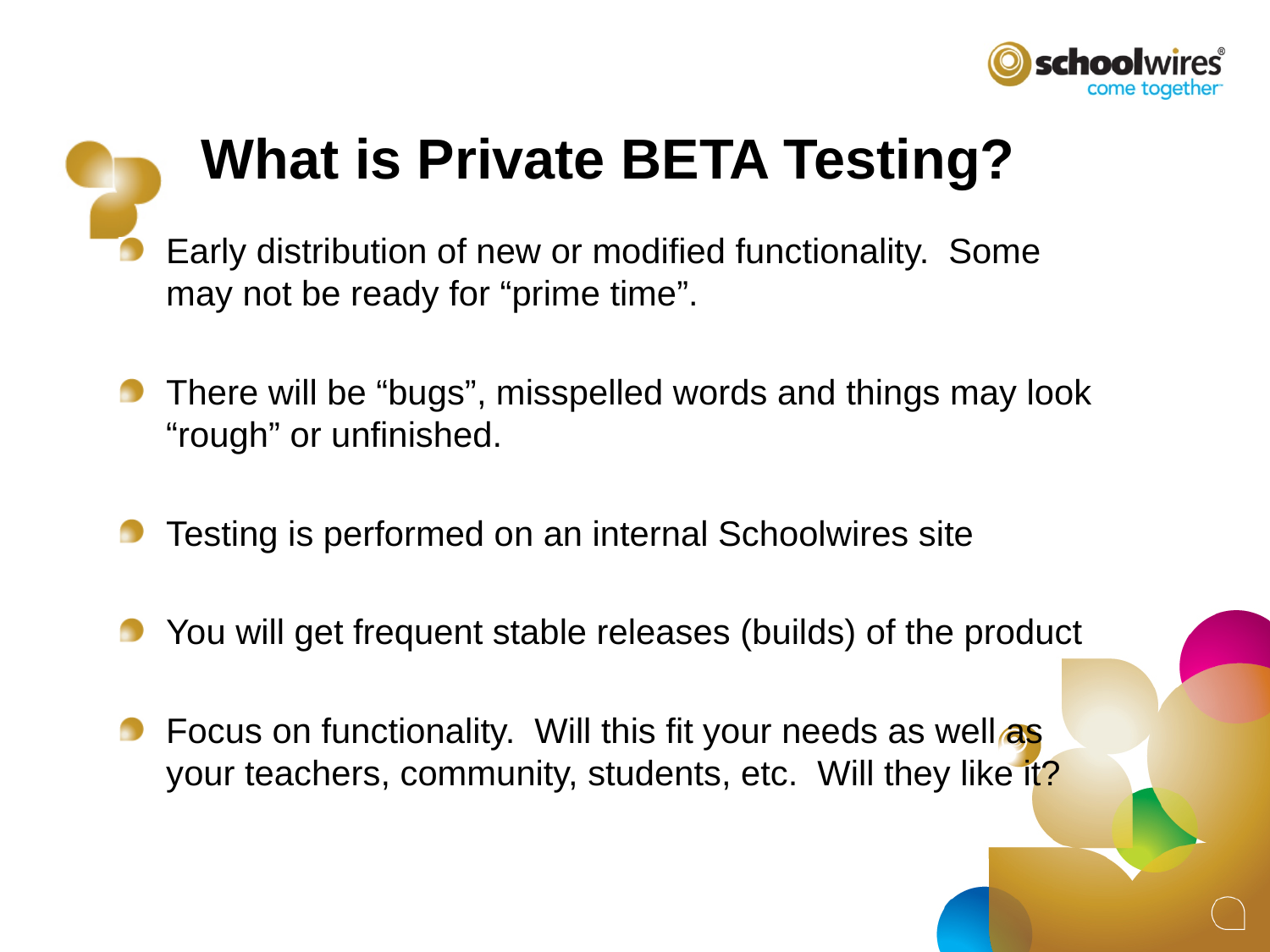

# What is Private BETA Testing?
Early distribution of new or modified functionality.  Some may not be ready for “prime time”.

There will be “bugs”, misspelled words and things may look “rough” or unfinished.

Testing is performed on an internal Schoolwires site

You will get frequent stable releases (builds) of the product

Focus on functionality.  Will this fit your needs as well as your teachers, community, students, etc.  Will they like it?